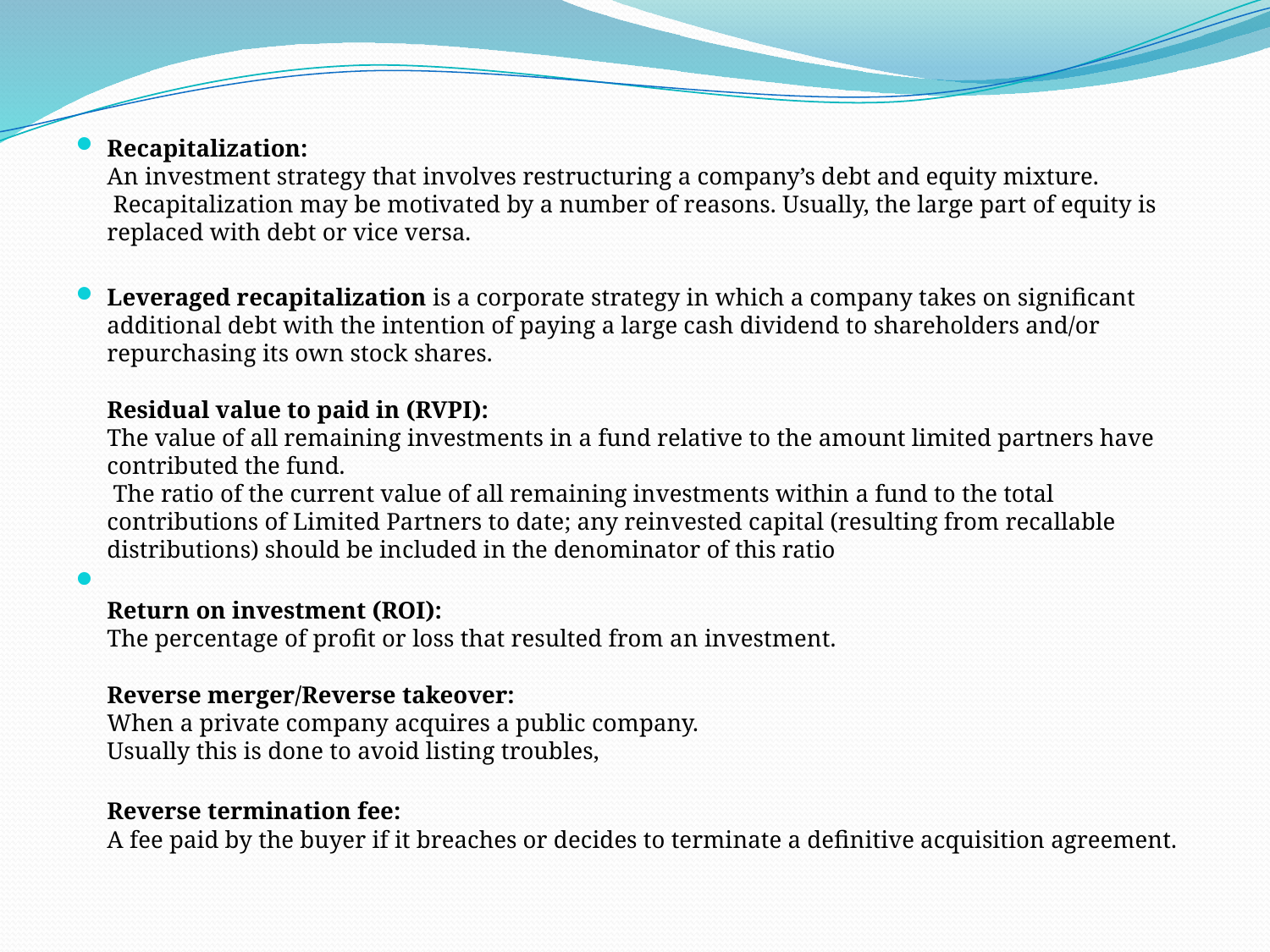

Recapitalization: 
An investment strategy that involves restructuring a company’s debt and equity mixture.  Recapitalization may be motivated by a number of reasons. Usually, the large part of equity is replaced with debt or vice versa.

Leveraged recapitalization is a corporate strategy in which a company takes on significant additional debt with the intention of paying a large cash dividend to shareholders and/or repurchasing its own stock shares.
 
Residual value to paid in (RVPI): 
The value of all remaining investments in a fund relative to the amount limited partners have contributed the fund.
 The ratio of the current value of all remaining investments within a fund to the total contributions of Limited Partners to date; any reinvested capital (resulting from recallable distributions) should be included in the denominator of this ratio
Return on investment (ROI): 
The percentage of profit or loss that resulted from an investment.
 
Reverse merger/Reverse takeover: 
When a private company acquires a public company.
Usually this is done to avoid listing troubles,
Reverse termination fee: 
A fee paid by the buyer if it breaches or decides to terminate a definitive acquisition agreement.